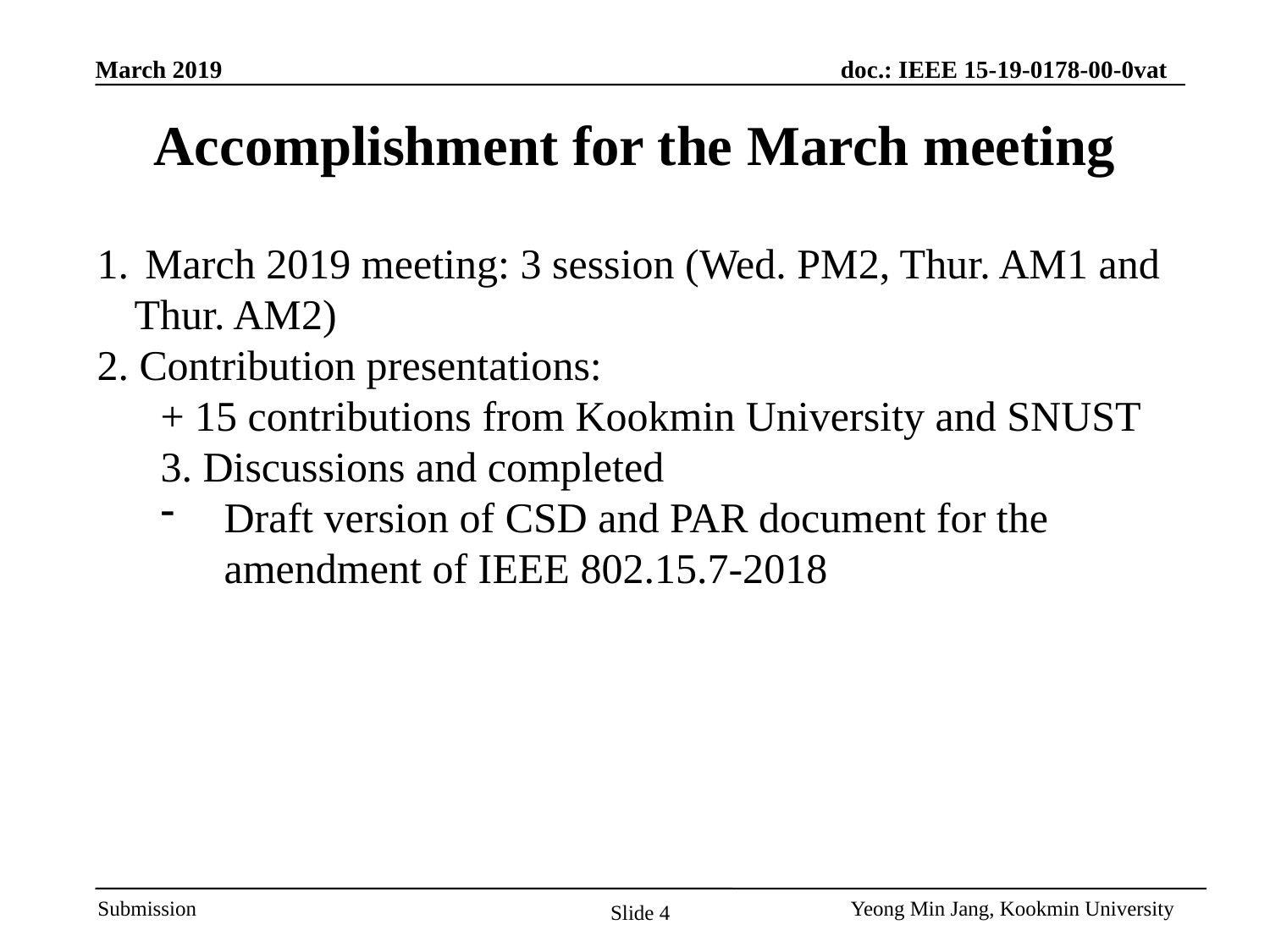

Accomplishment for the March meeting

 March 2019 meeting: 3 session (Wed. PM2, Thur. AM1 and Thur. AM2)
2. Contribution presentations:
+ 15 contributions from Kookmin University and SNUST
3. Discussions and completed
Draft version of CSD and PAR document for the amendment of IEEE 802.15.7-2018
Slide 4